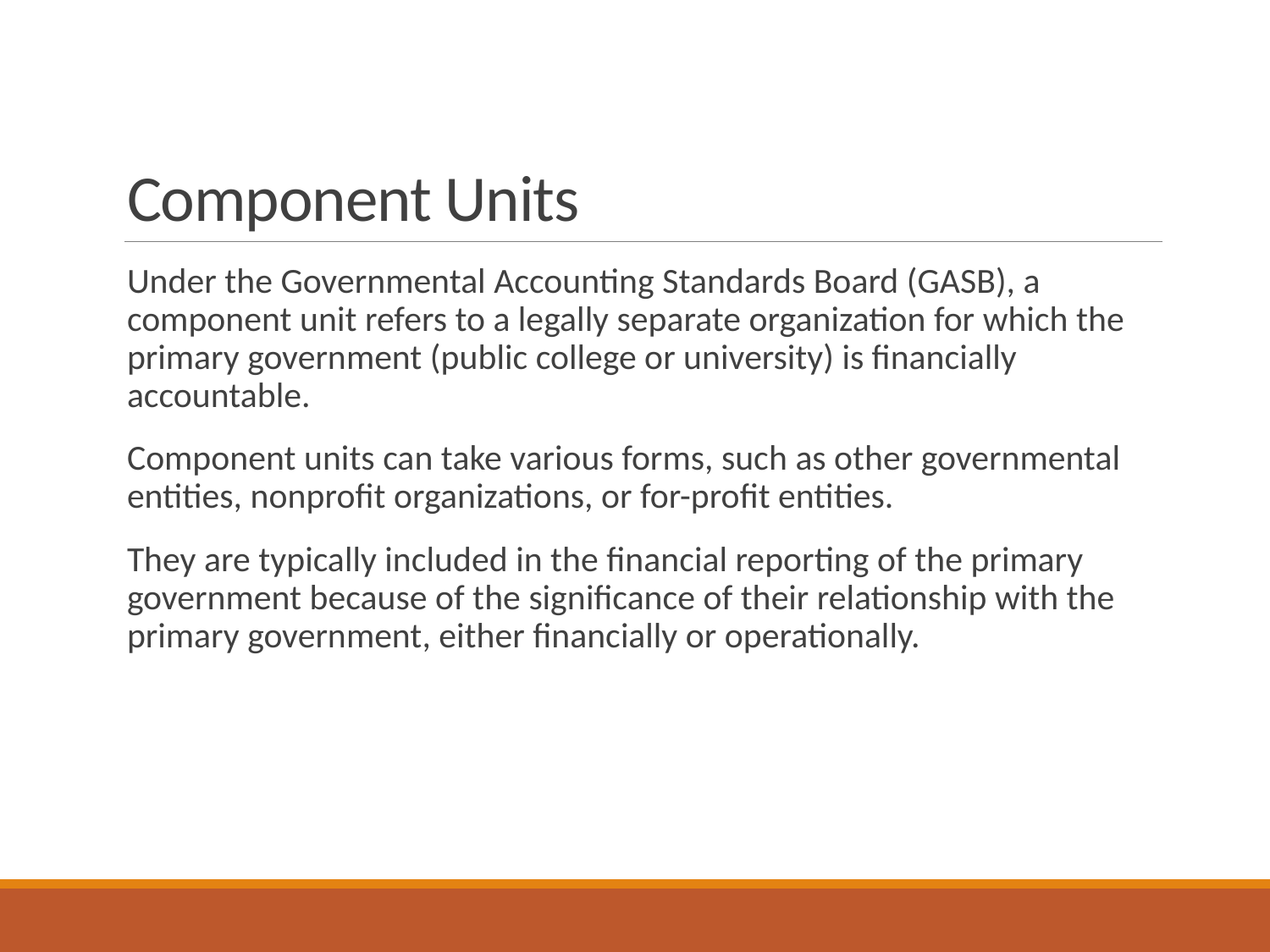

# Component Units
Under the Governmental Accounting Standards Board (GASB), a component unit refers to a legally separate organization for which the primary government (public college or university) is financially accountable.
Component units can take various forms, such as other governmental entities, nonprofit organizations, or for-profit entities.
They are typically included in the financial reporting of the primary government because of the significance of their relationship with the primary government, either financially or operationally.